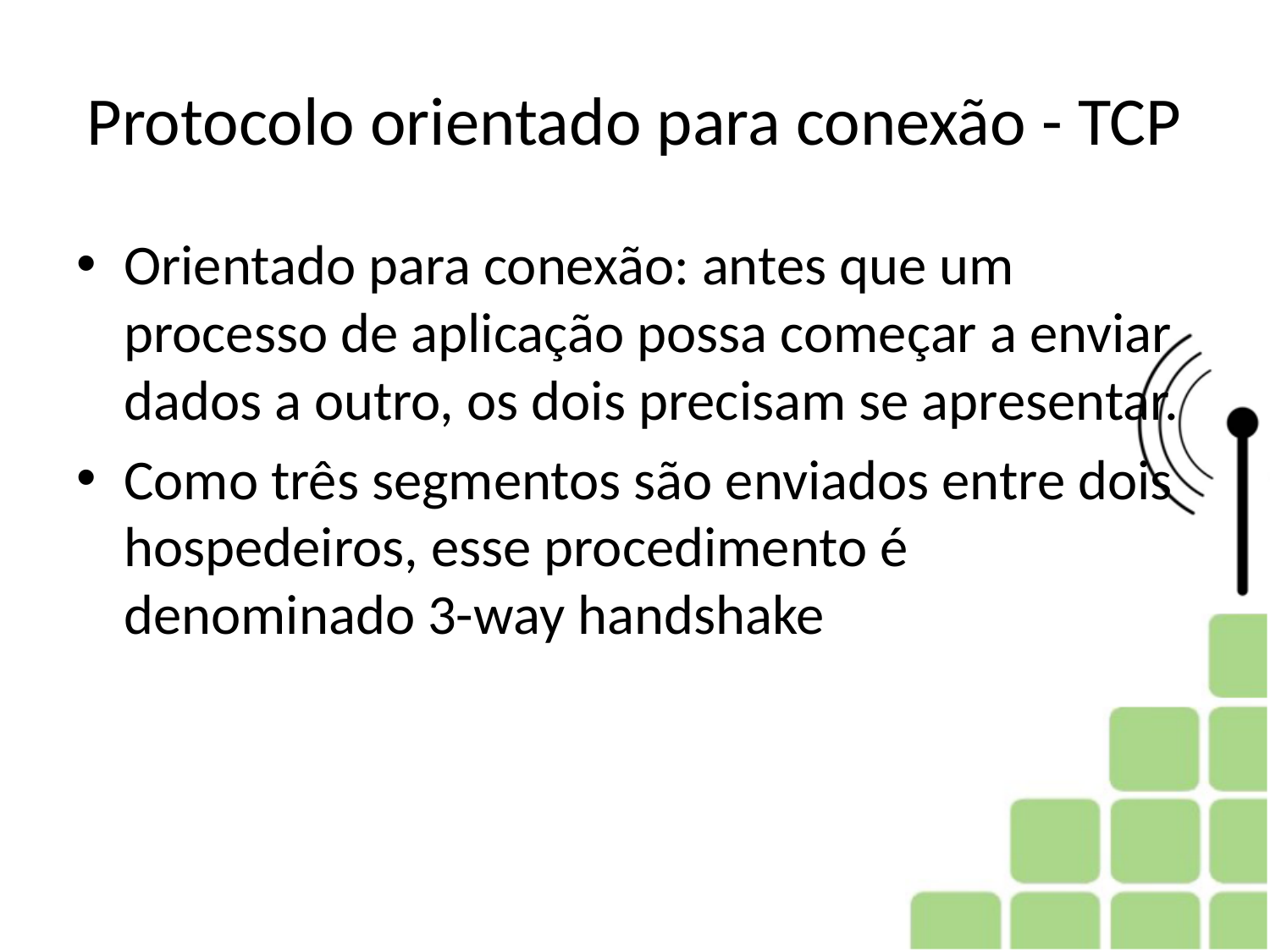

# Protocolo orientado para conexão - TCP
Orientado para conexão: antes que um processo de aplicação possa começar a enviar dados a outro, os dois precisam se apresentar.
Como três segmentos são enviados entre dois hospedeiros, esse procedimento é denominado 3-way handshake